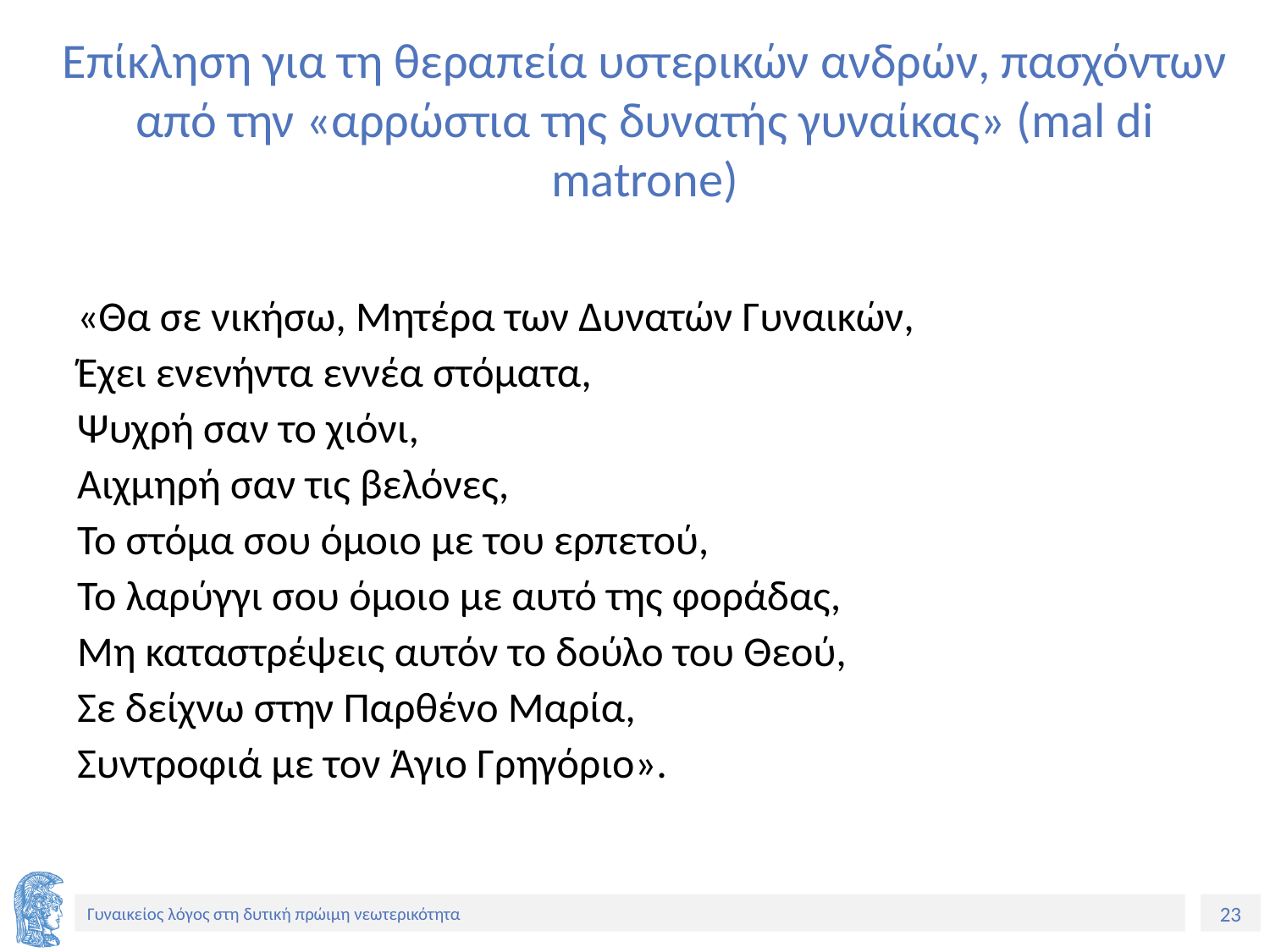

# Επίκληση για τη θεραπεία υστερικών ανδρών, πασχόντων από την «αρρώστια της δυνατής γυναίκας» (mal di matrone)
«Θα σε νικήσω, Μητέρα των Δυνατών Γυναικών,
Έχει ενενήντα εννέα στόματα,
Ψυχρή σαν το χιόνι,
Αιχμηρή σαν τις βελόνες,
Το στόμα σου όμοιο με του ερπετού,
Το λαρύγγι σου όμοιο με αυτό της φοράδας,
Μη καταστρέψεις αυτόν το δούλο του Θεού,
Σε δείχνω στην Παρθένο Μαρία,
Συντροφιά με τον Άγιο Γρηγόριο».